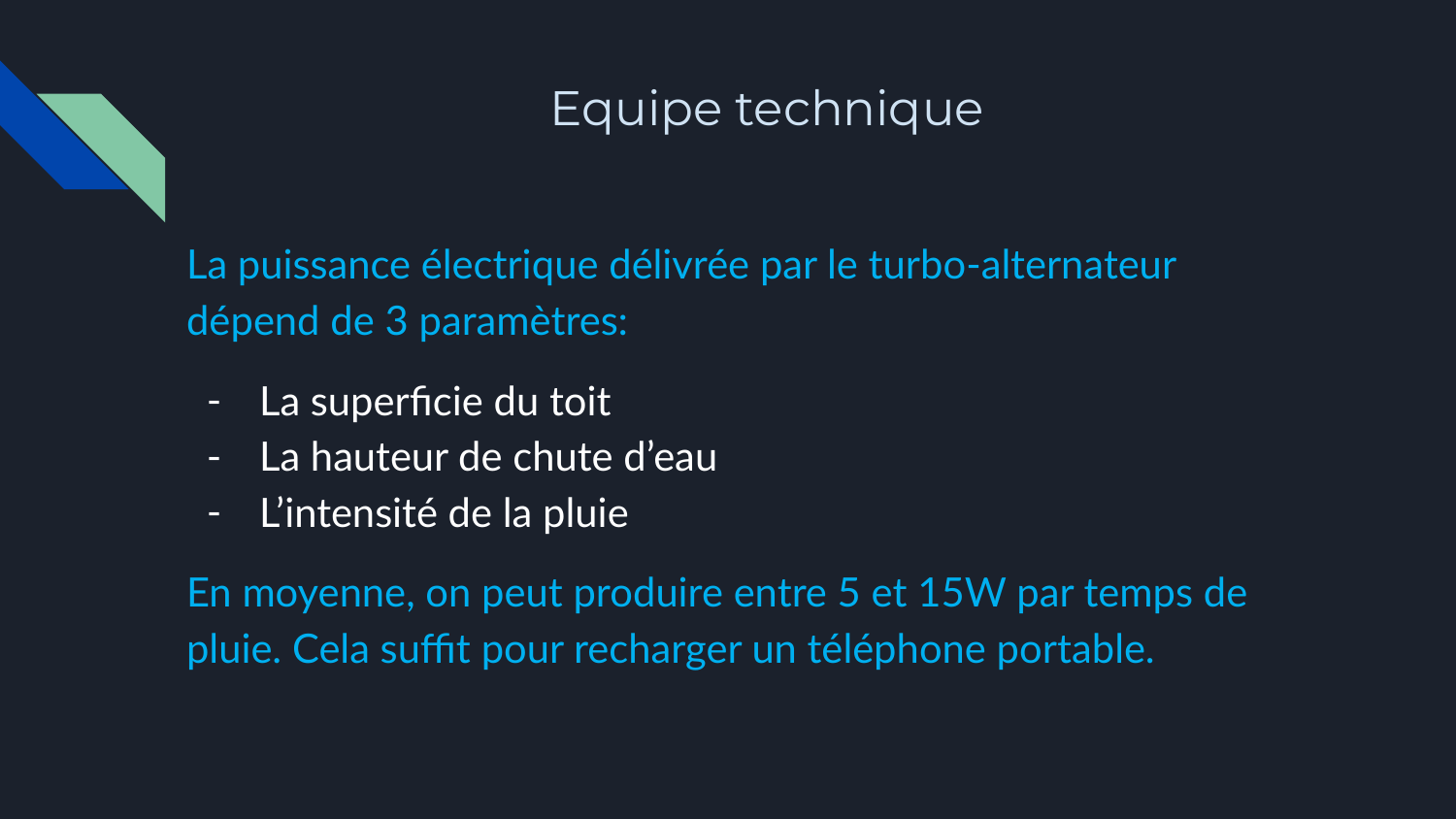

# Equipe technique
La puissance électrique délivrée par le turbo-alternateur dépend de 3 paramètres:
La superficie du toit
La hauteur de chute d’eau
L’intensité de la pluie
En moyenne, on peut produire entre 5 et 15W par temps de pluie. Cela suffit pour recharger un téléphone portable.